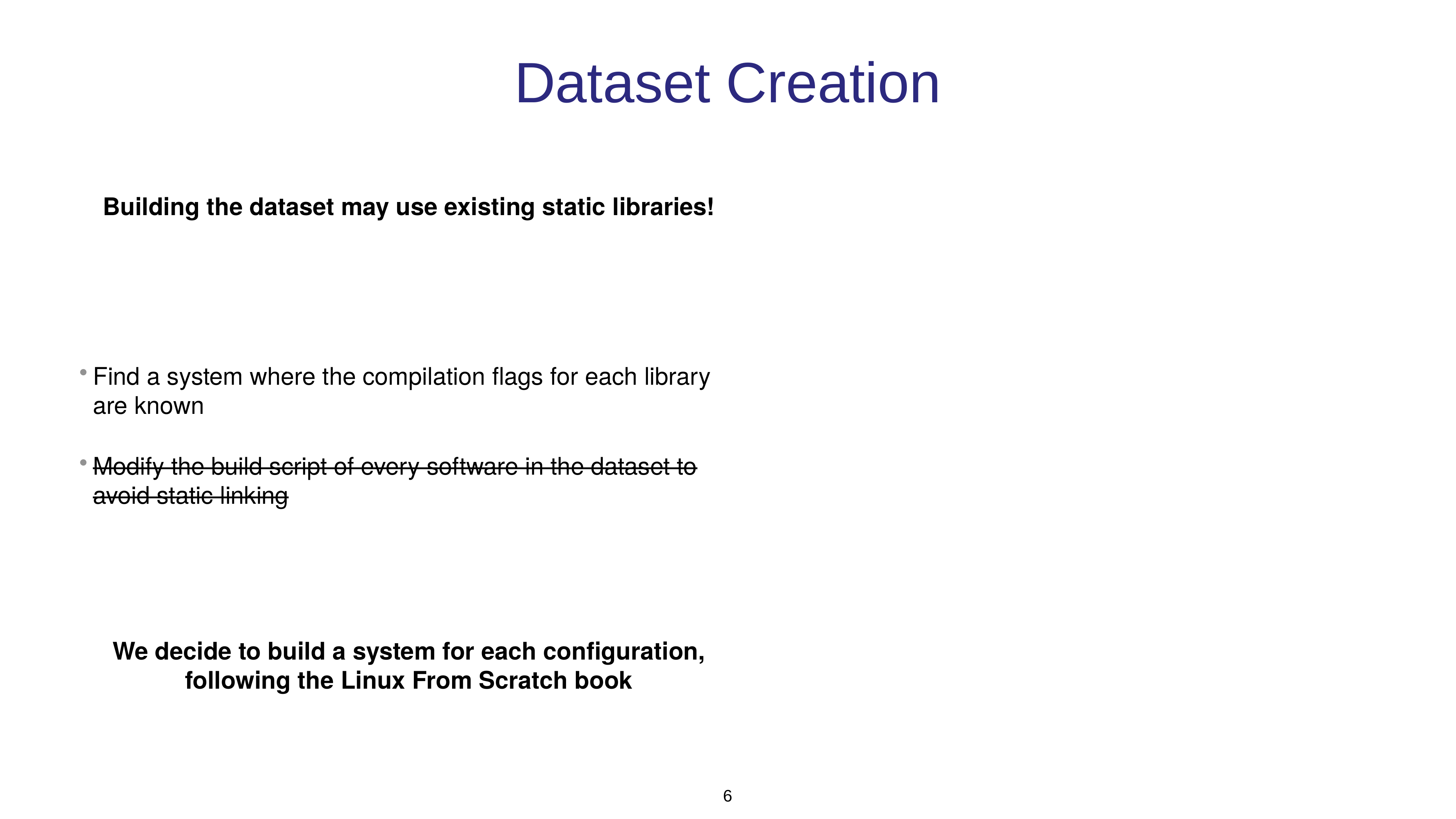

# Dataset Creation
Building the dataset may use existing static libraries!
Find a system where the compilation flags for each library are known
Modify the build script of every software in the dataset to avoid static linking
We decide to build a system for each configuration,
following the Linux From Scratch book
6